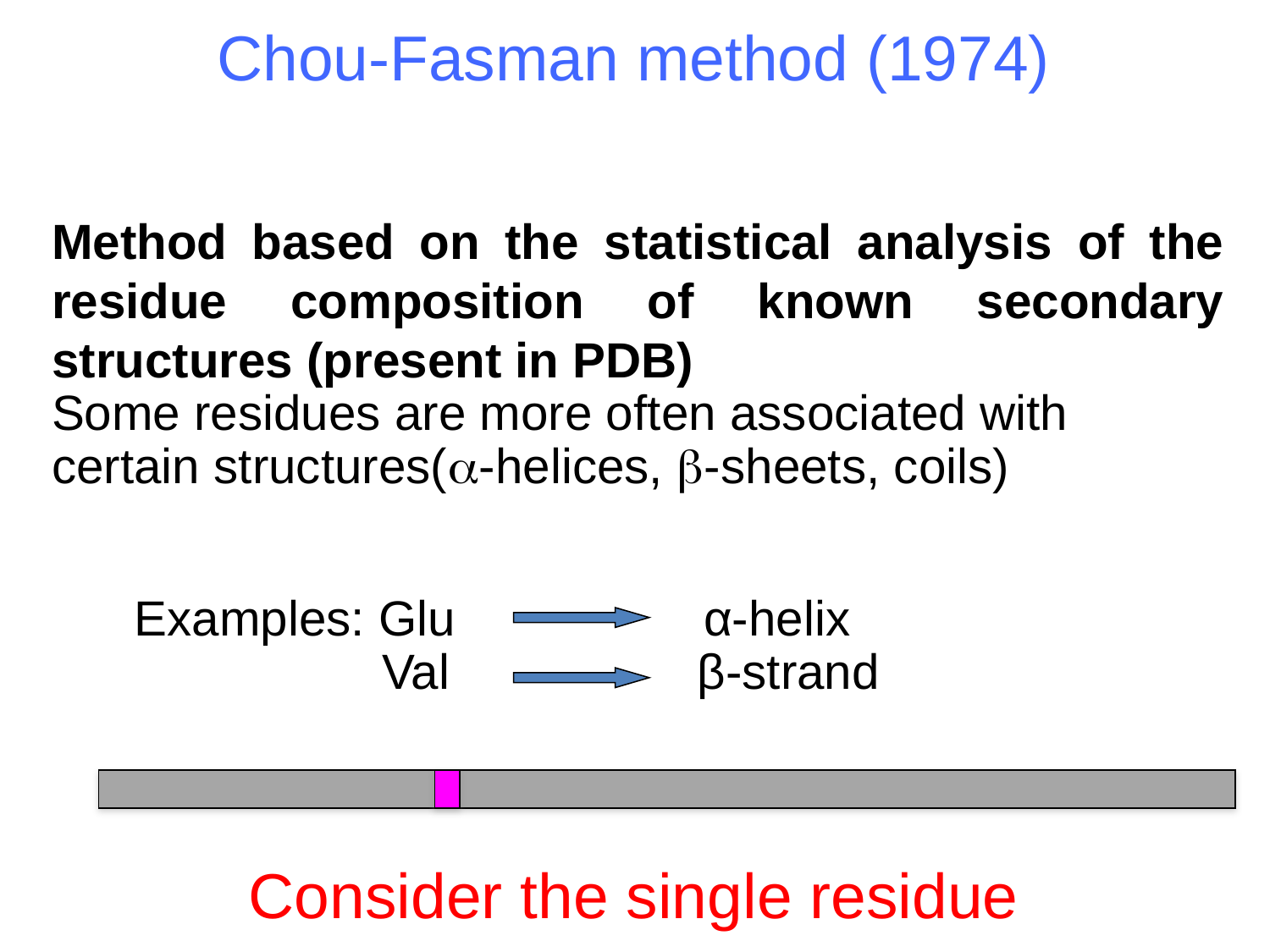

Chou-Fasman method (1974)

Consider the single residue
Method based on the statistical analysis of the residue composition of known secondary structures (present in PDB)
Some residues are more often associated with certain structures(α-helices, β-sheets, coils)

       Examples: Glu                  α-helix
                        Val                  β-strand